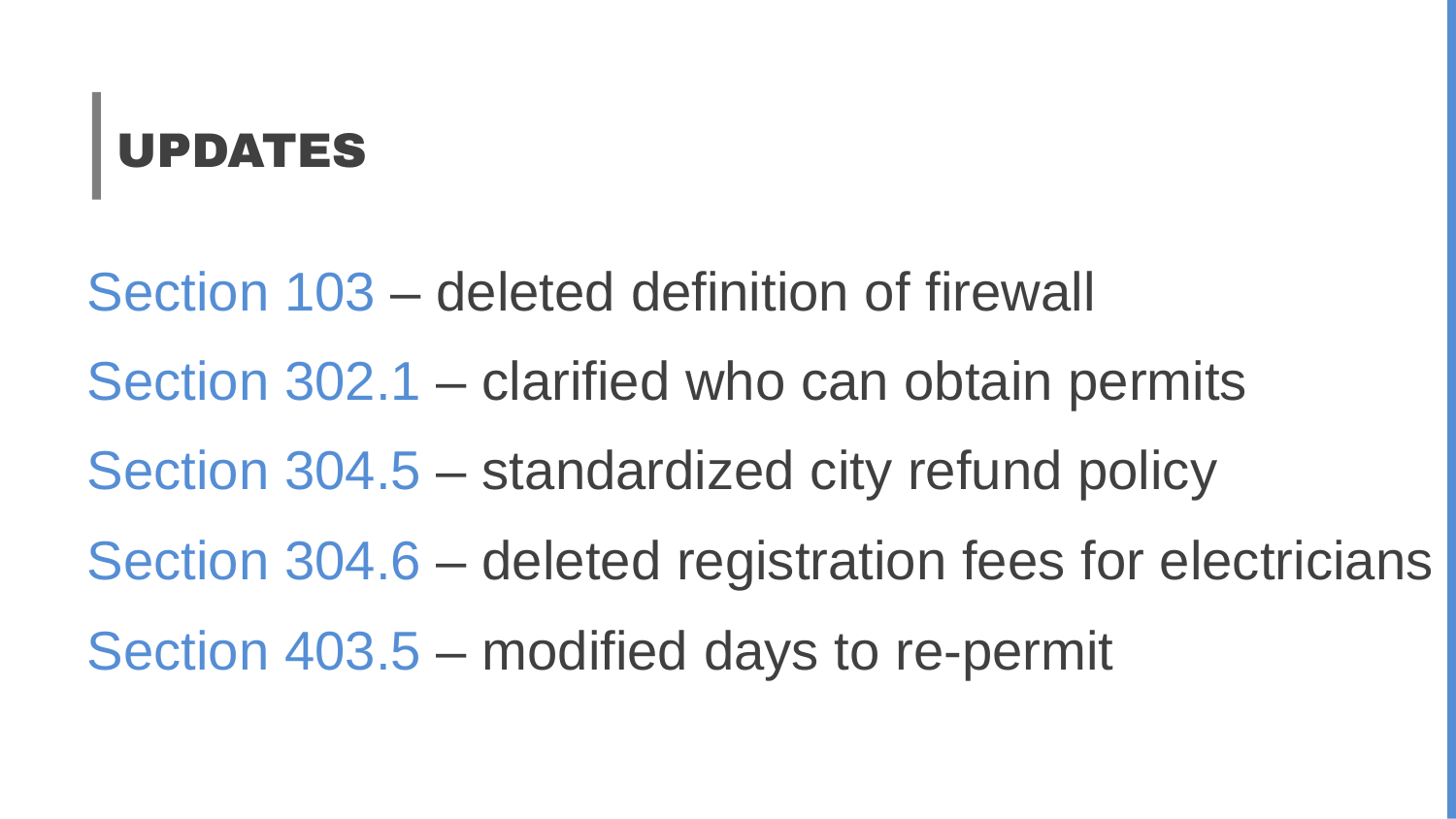

# UPDATES
Section 103 – deleted definition of firewall
Section 302.1 – clarified who can obtain permits
Section 304.5 – standardized city refund policy
Section 304.6 – deleted registration fees for electricians
Section 403.5 – modified days to re-permit